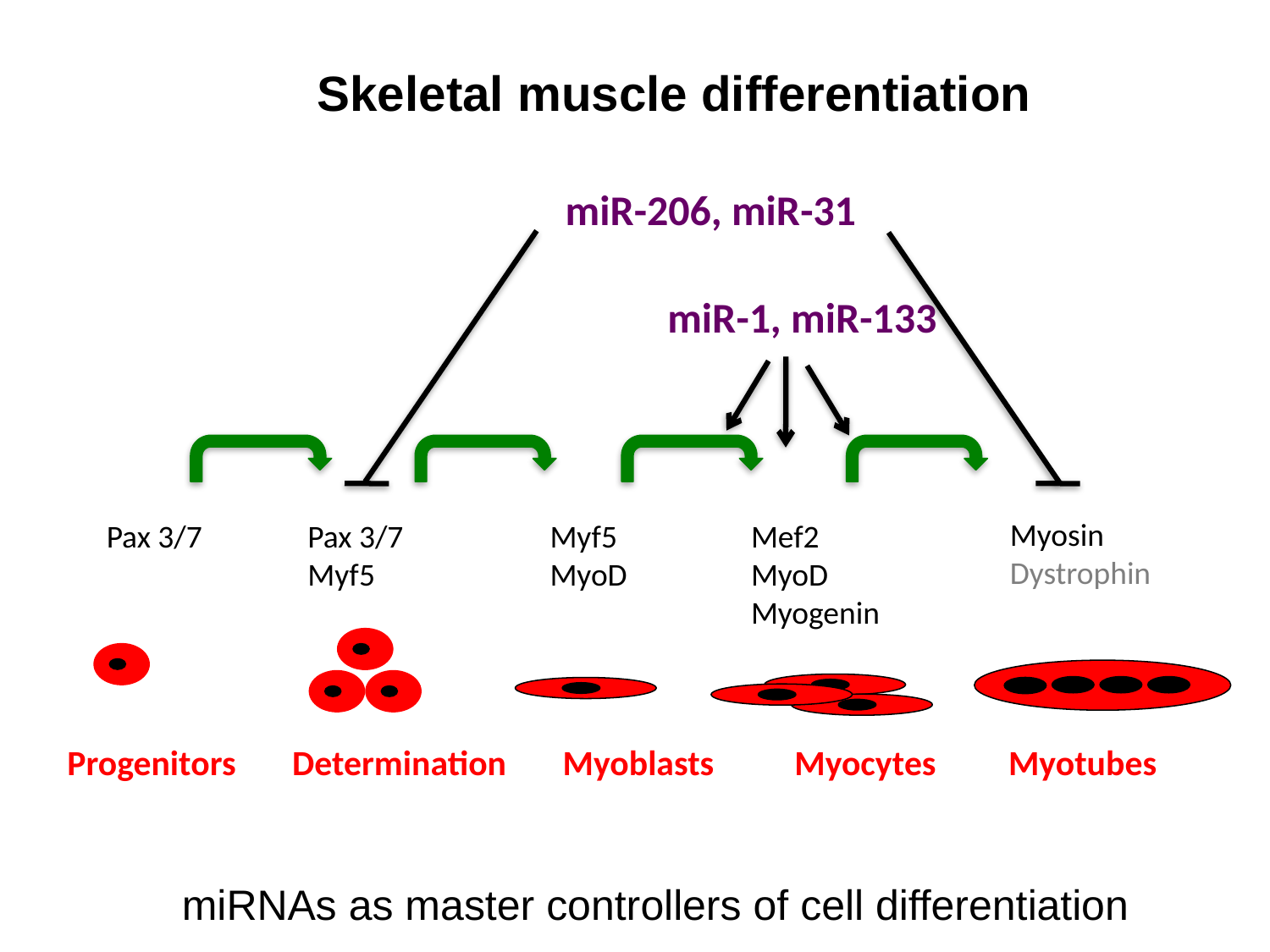

Skeletal muscle differentiation
miR-206, miR-31
miRNAs as master controllers of cell differentiation
miR-1, miR-133

Myosin
Dystrophin
Pax 3/7
Pax 3/7
Myf5
Myf5
MyoD
Mef2
MyoD
Myogenin

Progenitors       Determination       Myoblasts          Myocytes         Myotubes